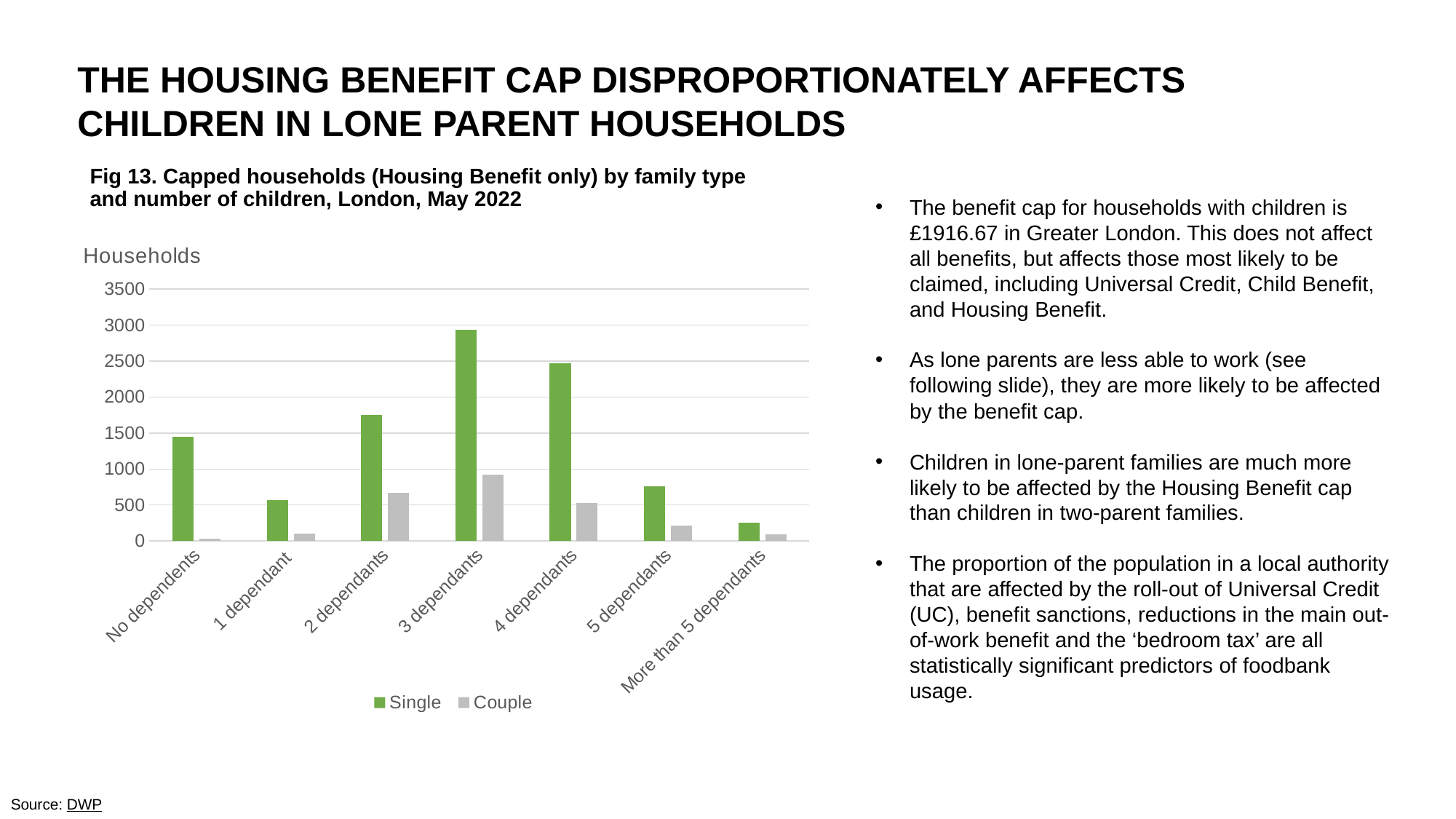

The housing benefit cap disproportionately affects children in lone parent households
# Fig 13. Capped households (Housing Benefit only) by family type and number of children, London, May 2022
The benefit cap for households with children is £1916.67 in Greater London. This does not affect all benefits, but affects those most likely to be claimed, including Universal Credit, Child Benefit, and Housing Benefit.

As lone parents are less able to work (see following slide), they are more likely to be affected by the benefit cap.

Children in lone-parent families are much more likely to be affected by the Housing Benefit cap than children in two-parent families.

The proportion of the population in a local authority that are affected by the roll-out of Universal Credit (UC), benefit sanctions, reductions in the main out-of-work benefit and the ‘bedroom tax’ are all statistically significant predictors of foodbank usage.

### Chart: Households

| Category | Single  | Couple |
|---|---|---|
| No dependents | 1449.0 | 27.0 |
| 1 dependant  | 565.0 | 105.0 |
| 2 dependants | 1756.0 | 666.0 |
| 3 dependants | 2939.0 | 923.0 |
| 4 dependants | 2469.0 | 527.0 |
| 5 dependants | 760.0 | 209.0 |
| More than 5 dependants | 256.0 | 96.0 |
Source: DWP